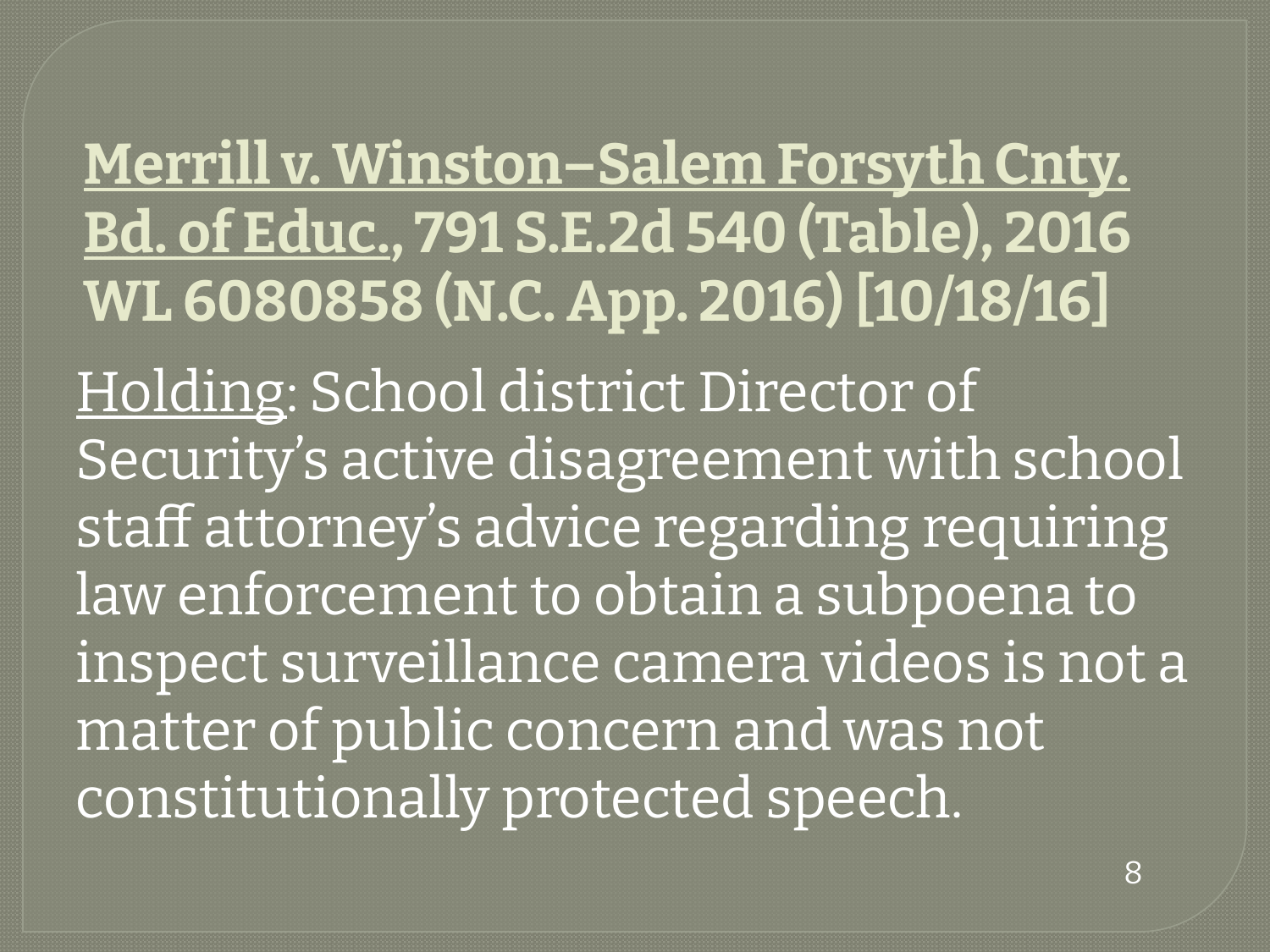

# Merrill v. Winston–Salem Forsyth Cnty. Bd. of Educ., 791 S.E.2d 540 (Table), 2016 WL 6080858 (N.C. App. 2016) [10/18/16]
Holding: School district Director of Security’s active disagreement with school staff attorney’s advice regarding requiring law enforcement to obtain a subpoena to inspect surveillance camera videos is not a matter of public concern and was not constitutionally protected speech.
8